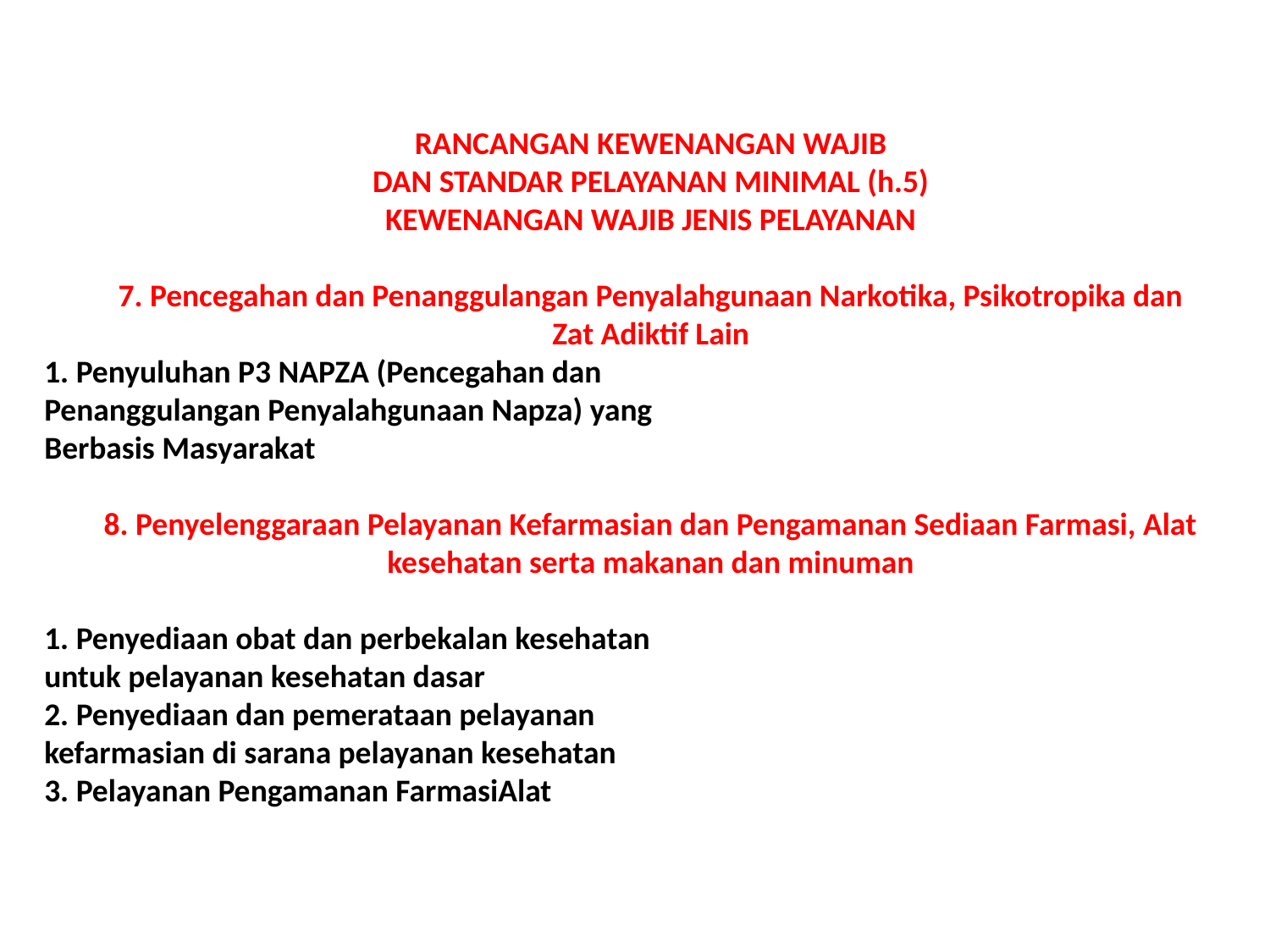

RANCANGAN KEWENANGAN WAJIB
DAN STANDAR PELAYANAN MINIMAL (h.5)
KEWENANGAN WAJIB JENIS PELAYANAN

7. Pencegahan dan Penanggulangan Penyalahgunaan Narkotika, Psikotropika dan
Zat Adiktif Lain
1. Penyuluhan P3 NAPZA (Pencegahan dan
Penanggulangan Penyalahgunaan Napza) yang
Berbasis Masyarakat

8. Penyelenggaraan Pelayanan Kefarmasian dan Pengamanan Sediaan Farmasi, Alat kesehatan serta makanan dan minuman

1. Penyediaan obat dan perbekalan kesehatan
untuk pelayanan kesehatan dasar
2. Penyediaan dan pemerataan pelayanan
kefarmasian di sarana pelayanan kesehatan
3. Pelayanan Pengamanan FarmasiAlat